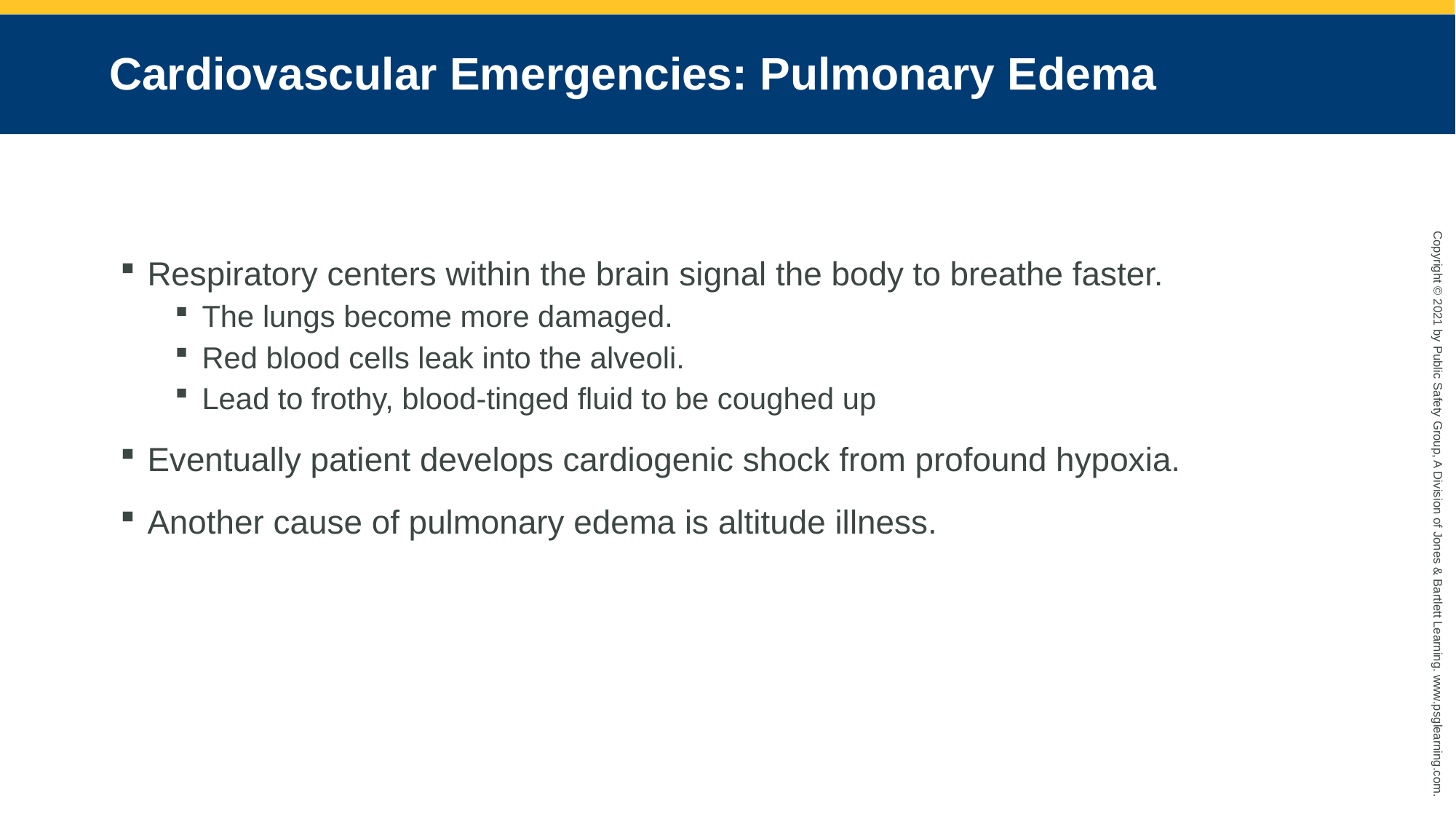

# Cardiovascular Emergencies: Pulmonary Edema
Respiratory centers within the brain signal the body to breathe faster.
The lungs become more damaged.
Red blood cells leak into the alveoli.
Lead to frothy, blood-tinged fluid to be coughed up
Eventually patient develops cardiogenic shock from profound hypoxia.
Another cause of pulmonary edema is altitude illness.